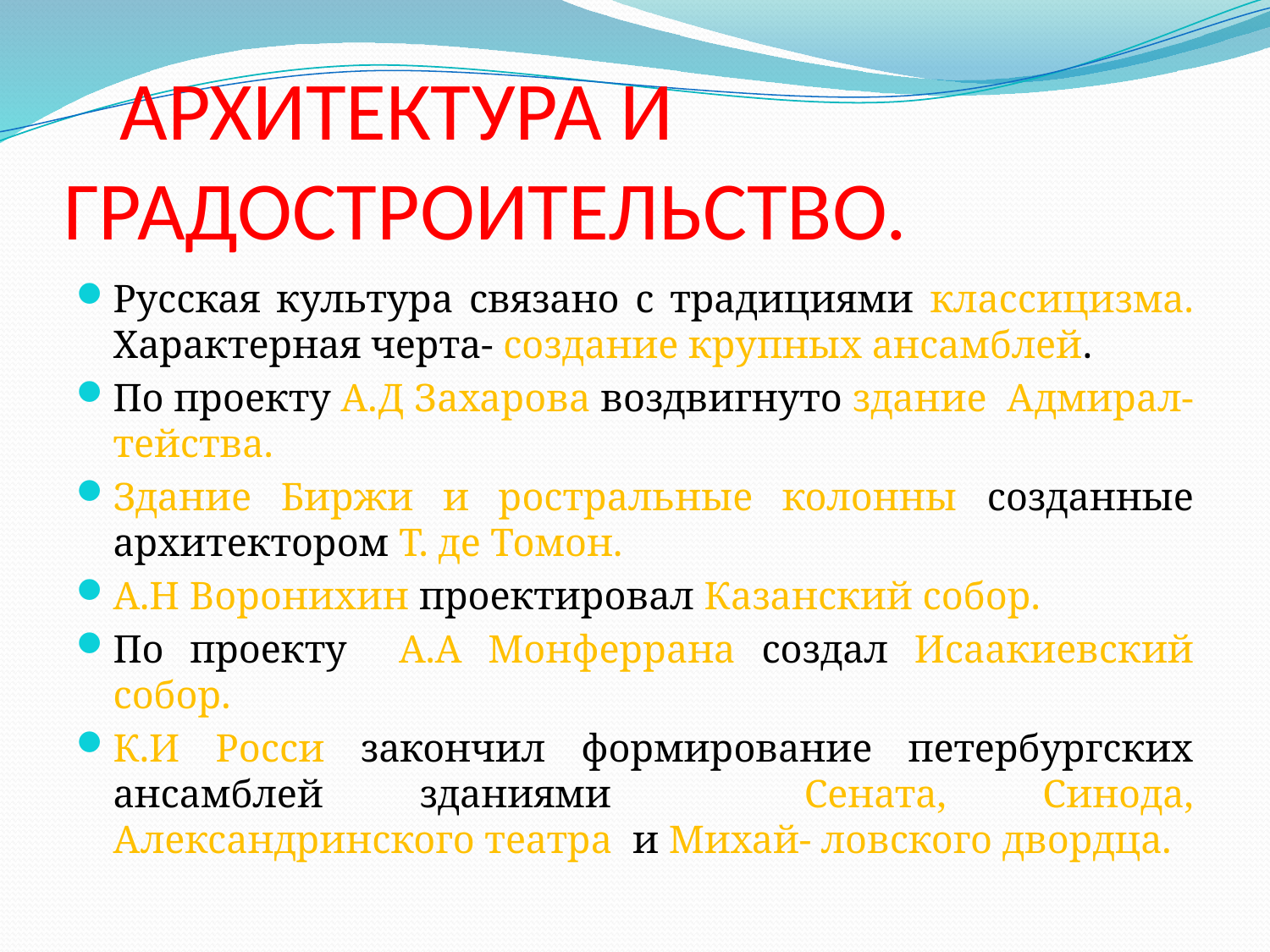

# АРХИТЕКТУРА И ГРАДОСТРОИТЕЛЬСТВО.
Русская культура связано с традициями классицизма. Характерная черта- создание крупных ансамблей.
По проекту А.Д Захарова воздвигнуто здание  Адмирал- тейства.
Здание Биржи и ростральные колонны созданные архитектором Т. де Томон.
А.Н Воронихин проектировал Казанский собор.
По проекту  А.А Монферрана создал Исаакиевский собор.
К.И Росси закончил формирование петербургских ансамблей зданиями  Сената, Синода, Александринского театра  и Михай- ловского двордца.